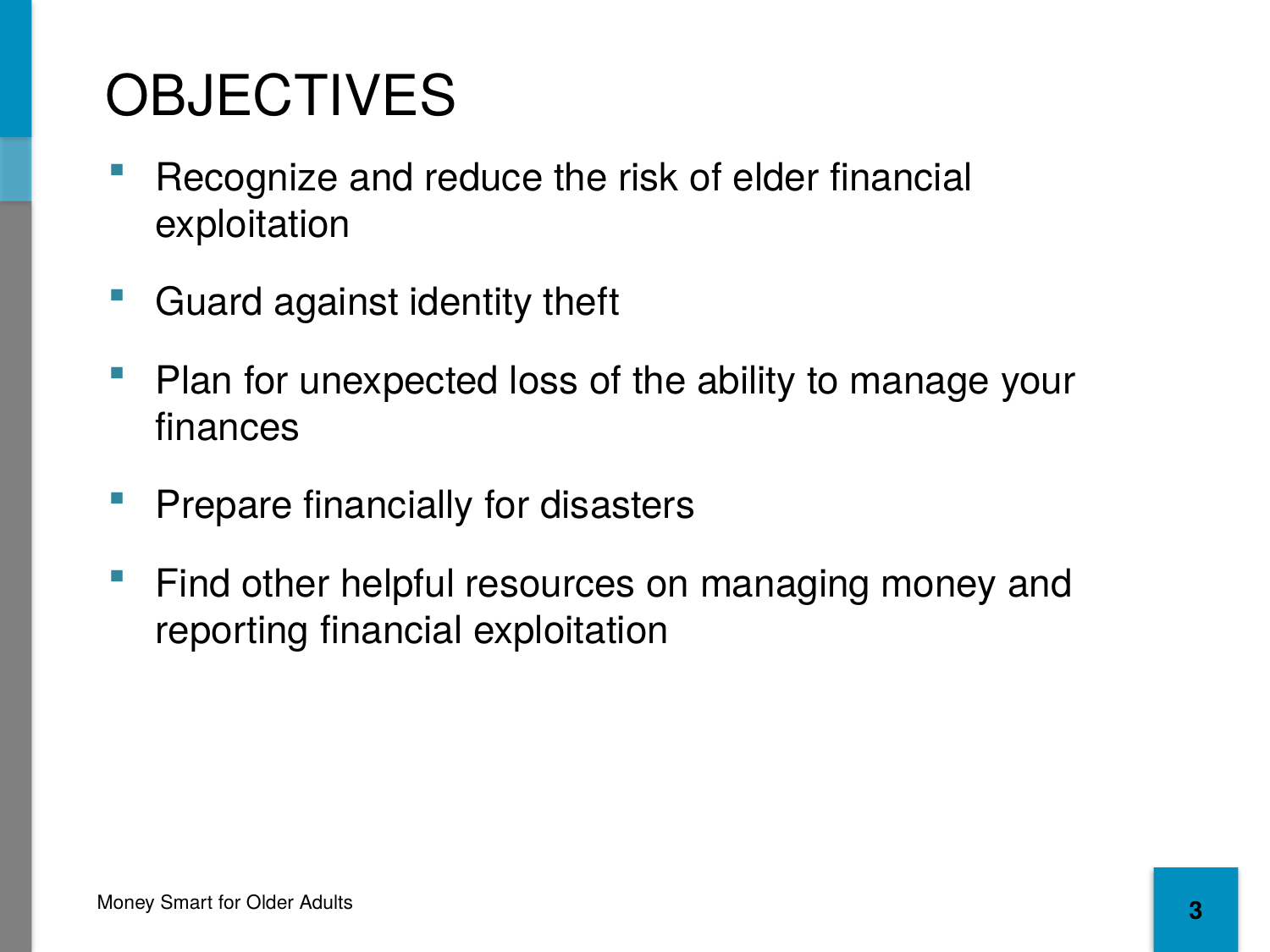

# Objectives
Recognize and reduce the risk of elder financial exploitation
Guard against identity theft
Plan for unexpected loss of the ability to manage your finances
Prepare financially for disasters
Find other helpful resources on managing money and reporting financial exploitation